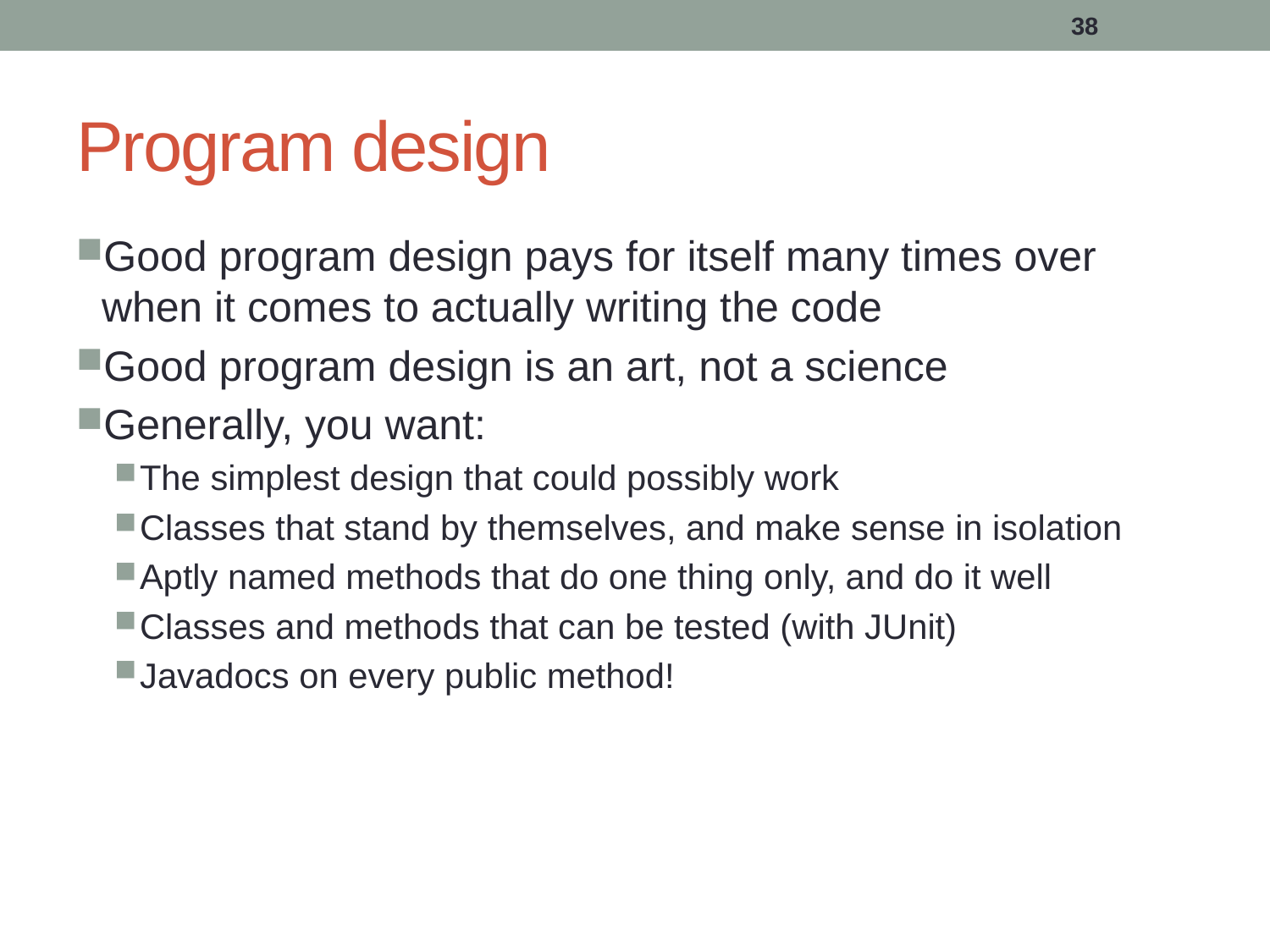

38
# Program design
Good program design pays for itself many times over when it comes to actually writing the code
Good program design is an art, not a science
Generally, you want:
The simplest design that could possibly work
Classes that stand by themselves, and make sense in isolation
Aptly named methods that do one thing only, and do it well
Classes and methods that can be tested (with JUnit)
Javadocs on every public method!